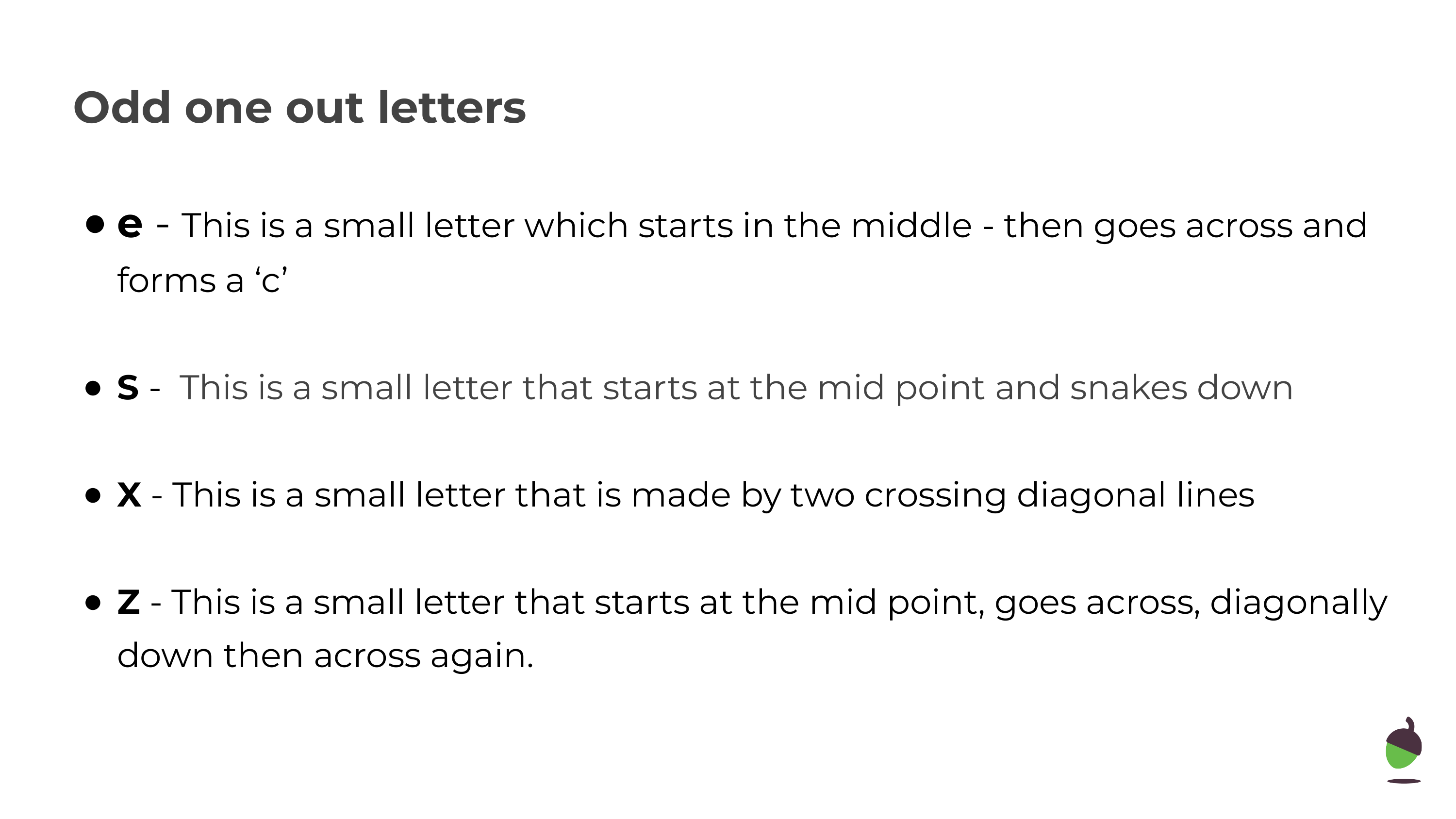

Odd one out letters
e - This is a small letter which starts in the middle - then goes across and forms a ‘c’

S -  This is a small letter that starts at the mid point and snakes down

X - This is a small letter that is made by two crossing diagonal lines

Z - This is a small letter that starts at the mid point, goes across, diagonally down then across again.